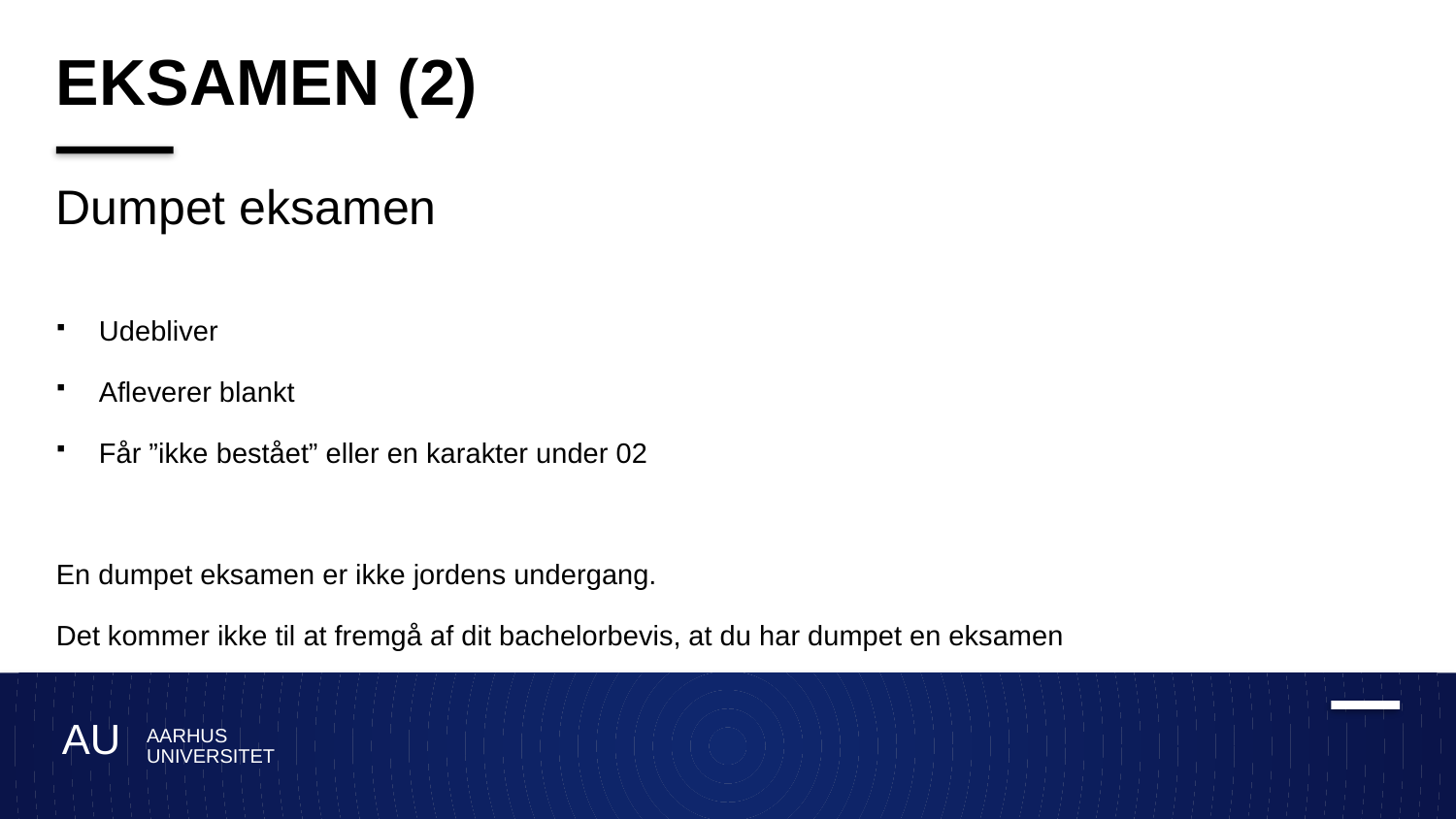

# Eksamen (2)
Dumpet eksamen
Udebliver
Afleverer blankt
Får ”ikke bestået” eller en karakter under 02

En dumpet eksamen er ikke jordens undergang.
Det kommer ikke til at fremgå af dit bachelorbevis, at du har dumpet en eksamen